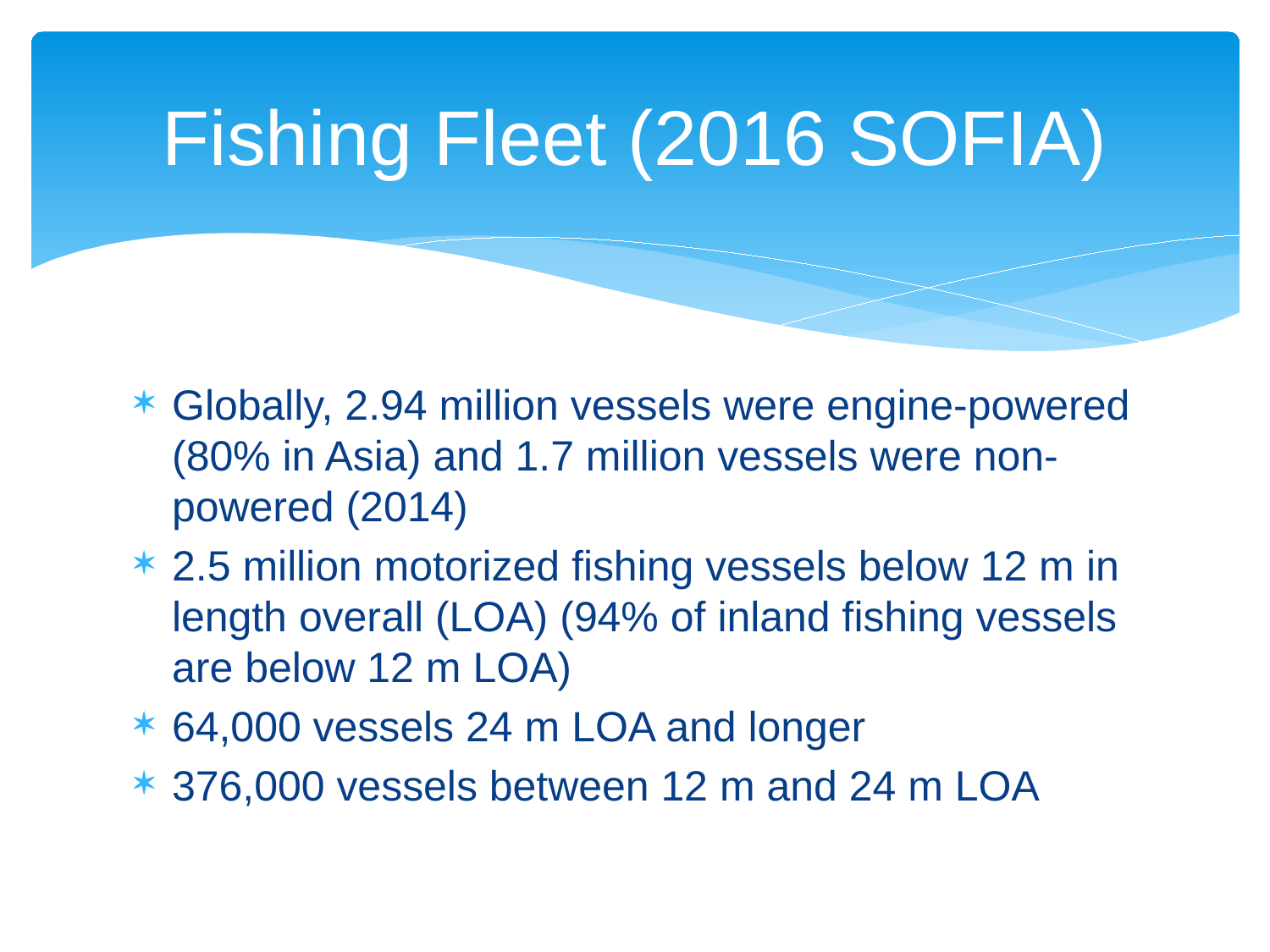

# Fishing Fleet (2016 SOFIA)
Globally, 2.94 million vessels were engine-powered (80% in Asia) and 1.7 million vessels were non-powered (2014)
2.5 million motorized fishing vessels below 12 m in length overall (LOA) (94% of inland fishing vessels are below 12 m LOA)
64,000 vessels 24 m LOA and longer
376,000 vessels between 12 m and 24 m LOA